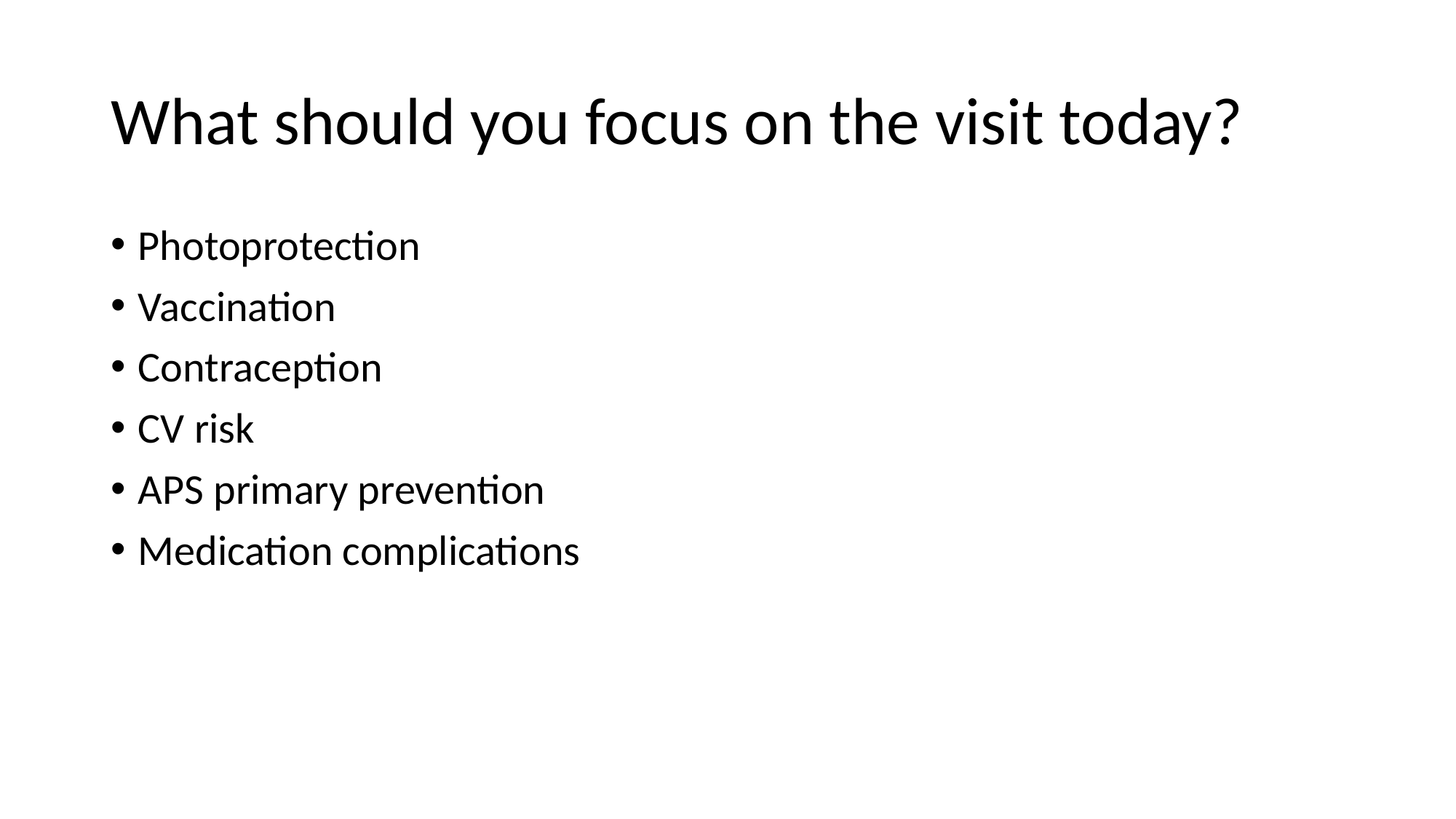

# What should you focus on the visit today?
Photoprotection
Vaccination
Contraception
CV risk
APS primary prevention
Medication complications